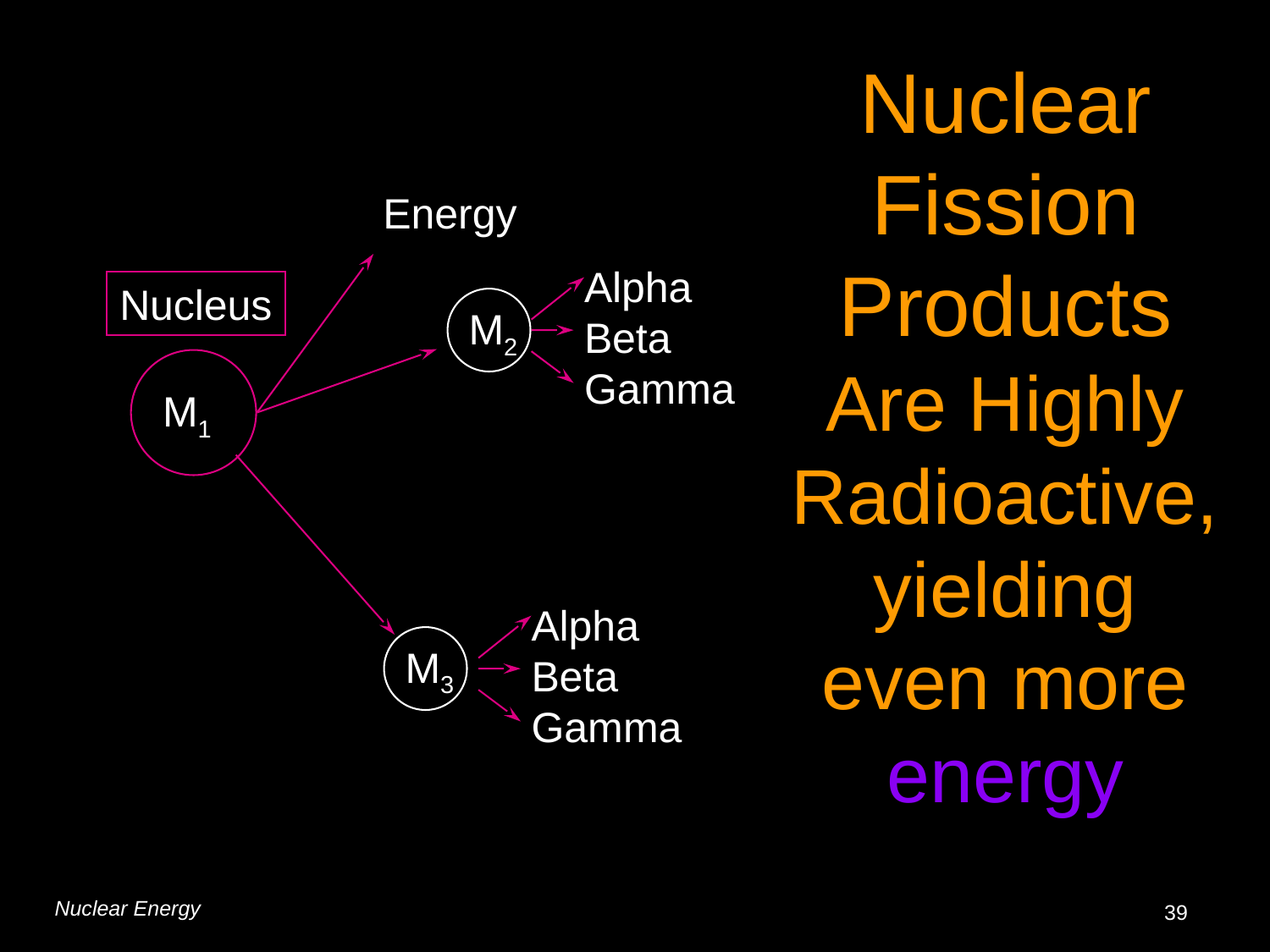

# Nuclear Fission Products Are Highly Radioactive, yielding even more energy
Energy
Alpha
Beta
Gamma

M2
Alpha
Beta
Gamma

M3

Nucleus

M1